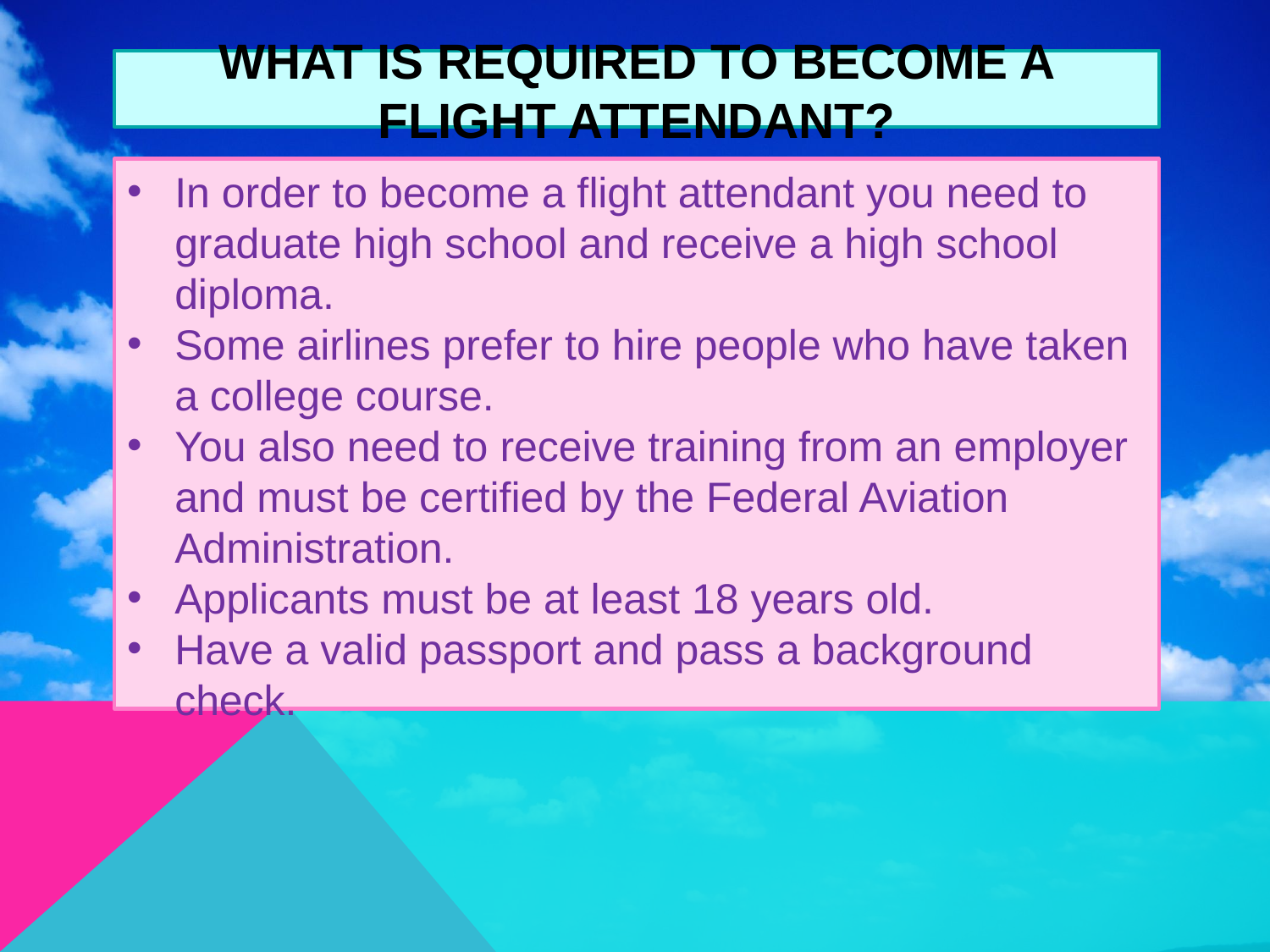

# What is required to become a flight attendant?
In order to become a flight attendant you need to graduate high school and receive a high school diploma.
Some airlines prefer to hire people who have taken a college course.
You also need to receive training from an employer and must be certified by the Federal Aviation Administration.
Applicants must be at least 18 years old.
Have a valid passport and pass a background check.